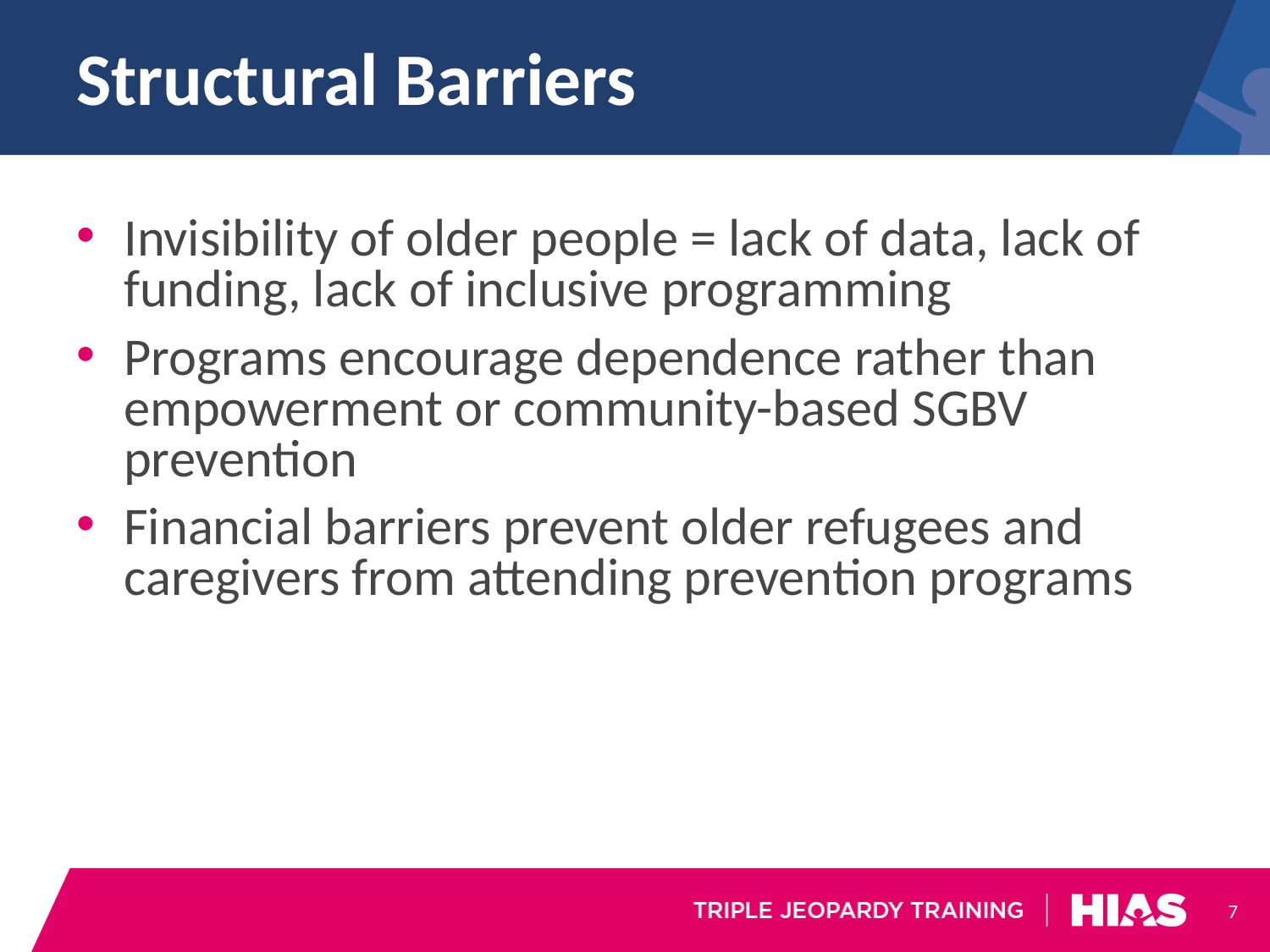

# Structural Barriers
Invisibility of older people = lack of data, lack of funding, lack of inclusive programming
Programs encourage dependence rather than empowerment or community-based SGBV prevention
Financial barriers prevent older refugees and caregivers from attending prevention programs